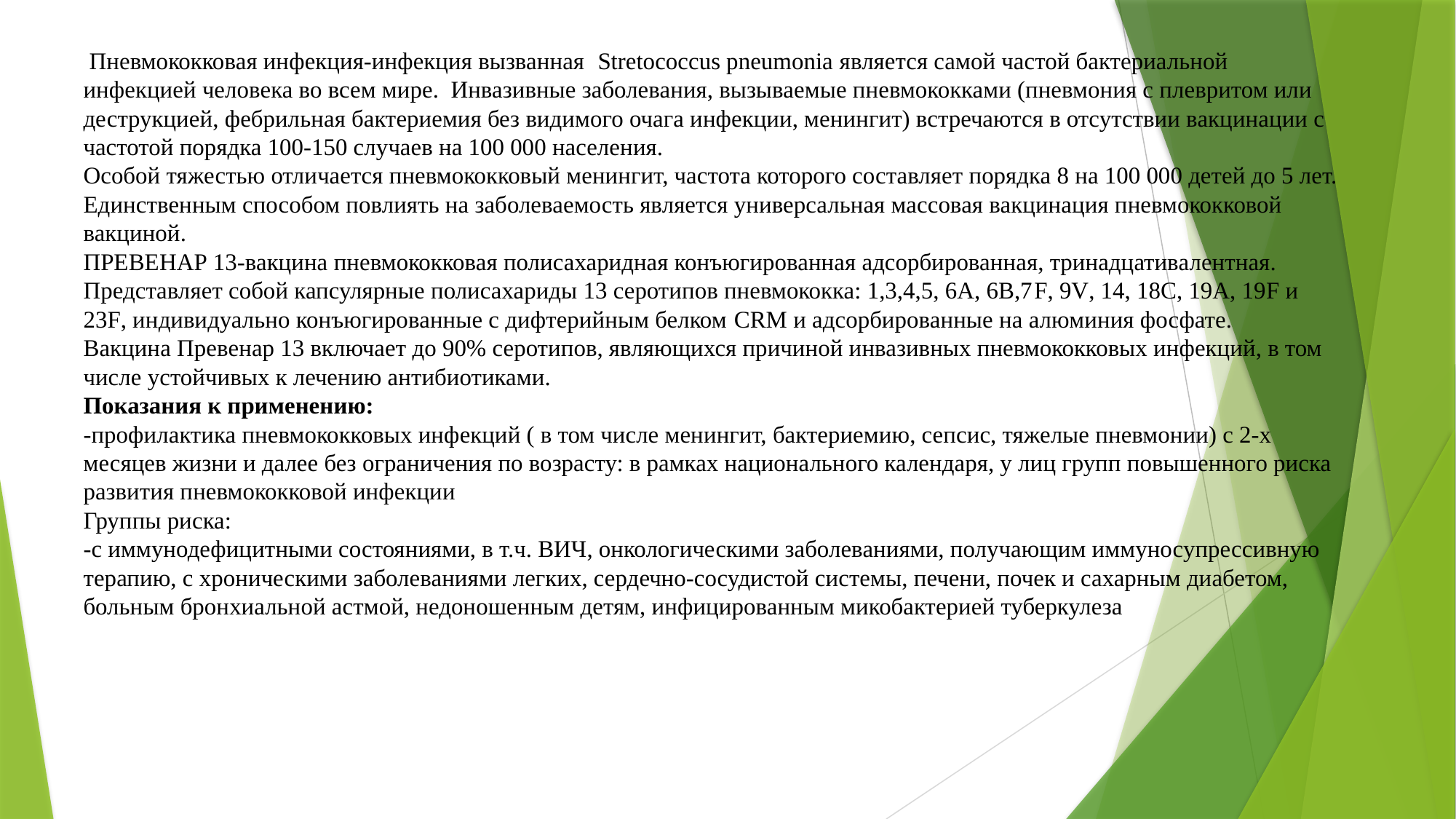

# Пневмококковая инфекция-инфекция вызванная  Stretococcus pneumonia является самой частой бактериальной инфекцией человека во всем мире.  Инвазивные заболевания, вызываемые пневмококками (пневмония с плевритом или деструкцией, фебрильная бактериемия без видимого очага инфекции, менингит) встречаются в отсутствии вакцинации с частотой порядка 100-150 случаев на 100 000 населения. Особой тяжестью отличается пневмококковый менингит, частота которого составляет порядка 8 на 100 000 детей до 5 лет. Единственным способом повлиять на заболеваемость является универсальная массовая вакцинация пневмококковой вакциной. ПРЕВЕНАР 13-вакцина пневмококковая полисахаридная конъюгированная адсорбированная, тринадцативалентная. Представляет собой капсулярные полисахариды 13 серотипов пневмококка: 1,3,4,5, 6А, 6В,7F, 9V, 14, 18С, 19А, 19F и 23F, индивидуально конъюгированные с дифтерийным белком CRM и адсорбированные на алюминия фосфате. Вакцина Превенар 13 включает до 90% серотипов, являющихся причиной инвазивных пневмококковых инфекций, в том числе устойчивых к лечению антибиотиками. Показания к применению: -профилактика пневмококковых инфекций ( в том числе менингит, бактериемию, сепсис, тяжелые пневмонии) с 2-х месяцев жизни и далее без ограничения по возрасту: в рамках национального календаря, у лиц групп повышенного риска развития пневмококковой инфекции Группы риска: -с иммунодефицитными состояниями, в т.ч. ВИЧ, онкологическими заболеваниями, получающим иммуносупрессивную терапию, с хроническими заболеваниями легких, сердечно-сосудистой системы, печени, почек и сахарным диабетом, больным бронхиальной астмой, недоношенным детям, инфицированным микобактерией туберкулеза